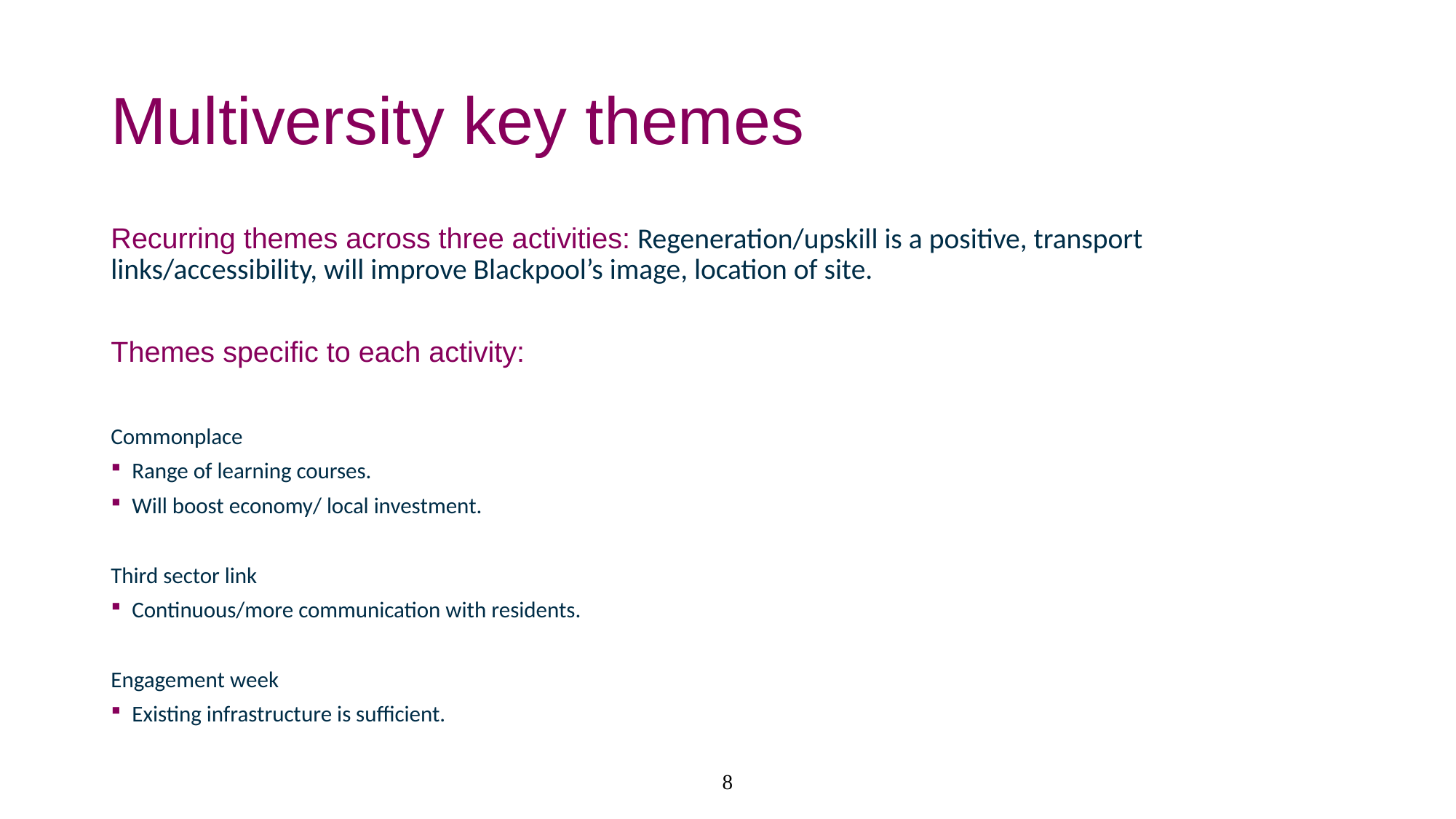

# Multiversity key themes
Recurring themes across three activities: Regeneration/upskill is a positive, transport links/accessibility, will improve Blackpool’s image, location of site.

Themes specific to each activity:

Commonplace
Range of learning courses.
Will boost economy/ local investment.

Third sector link
Continuous/more communication with residents.

Engagement week
Existing infrastructure is sufficient.
8